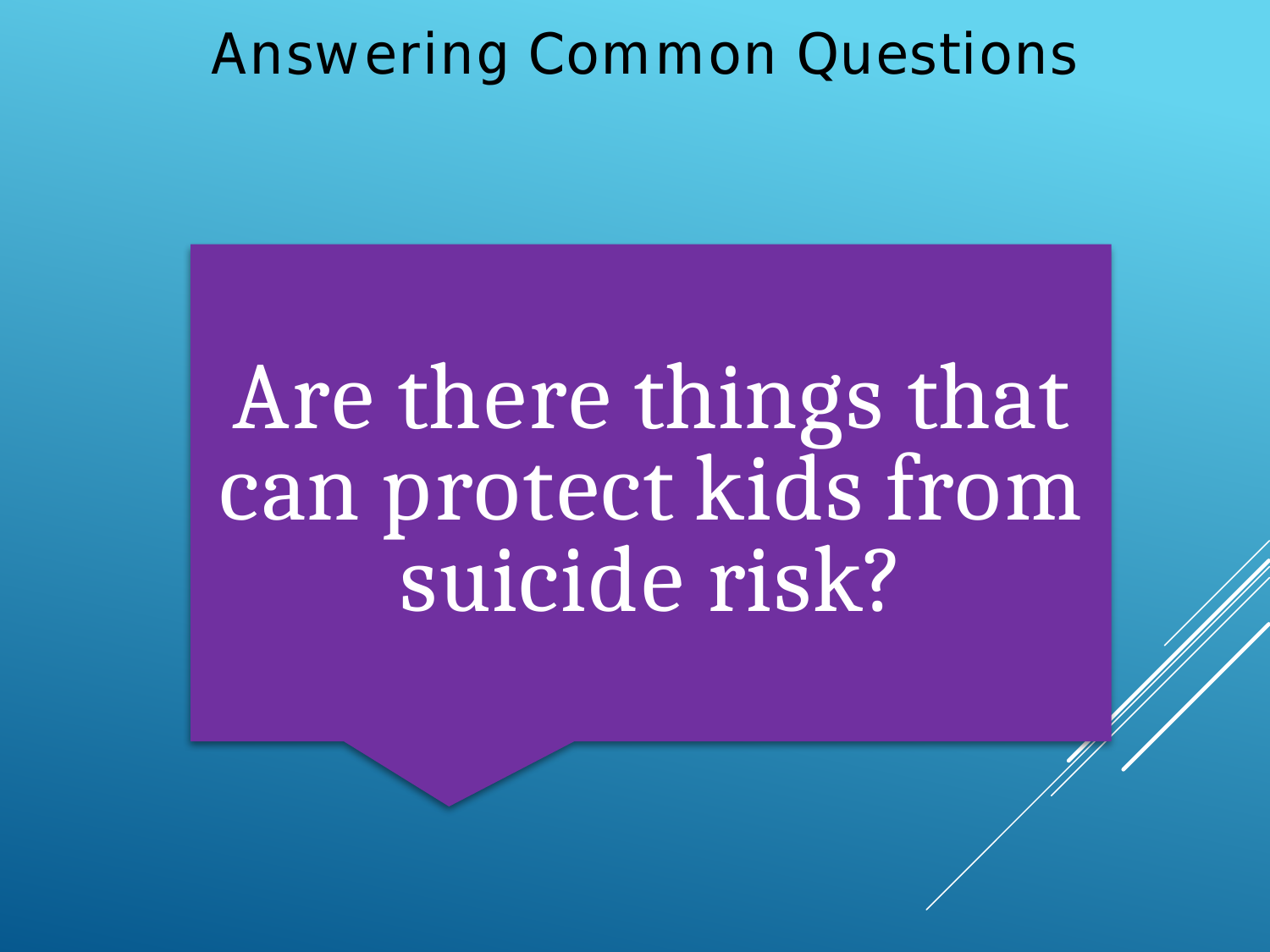

Answering Common Questions
Are there things that can protect kids from suicide risk?